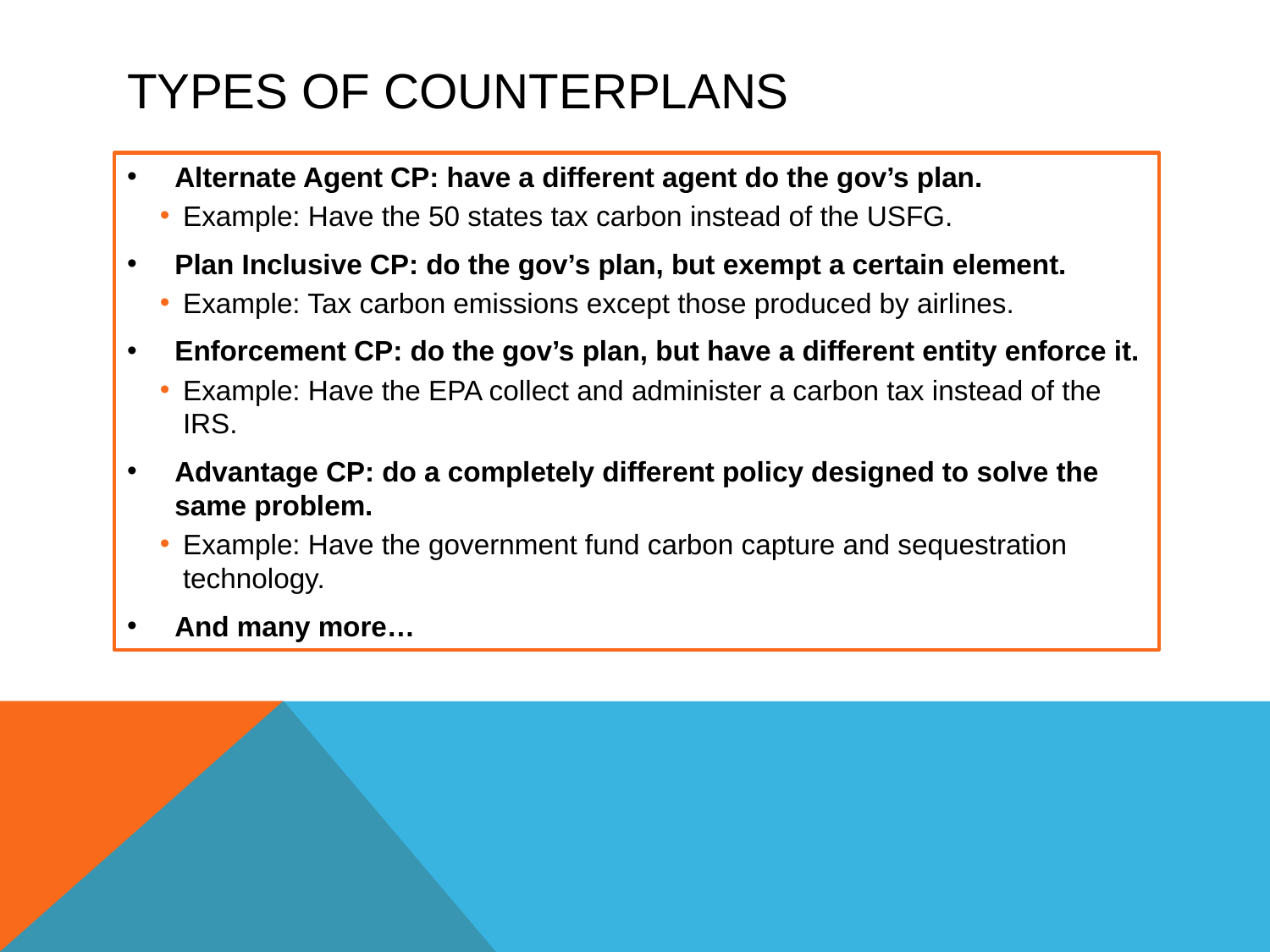

# Types of counterplans
Alternate Agent CP: have a different agent do the gov’s plan.
Example: Have the 50 states tax carbon instead of the USFG.
Plan Inclusive CP: do the gov’s plan, but exempt a certain element.
Example: Tax carbon emissions except those produced by airlines.
Enforcement CP: do the gov’s plan, but have a different entity enforce it.
Example: Have the EPA collect and administer a carbon tax instead of the IRS.
Advantage CP: do a completely different policy designed to solve the same problem.
Example: Have the government fund carbon capture and sequestration technology.
And many more…